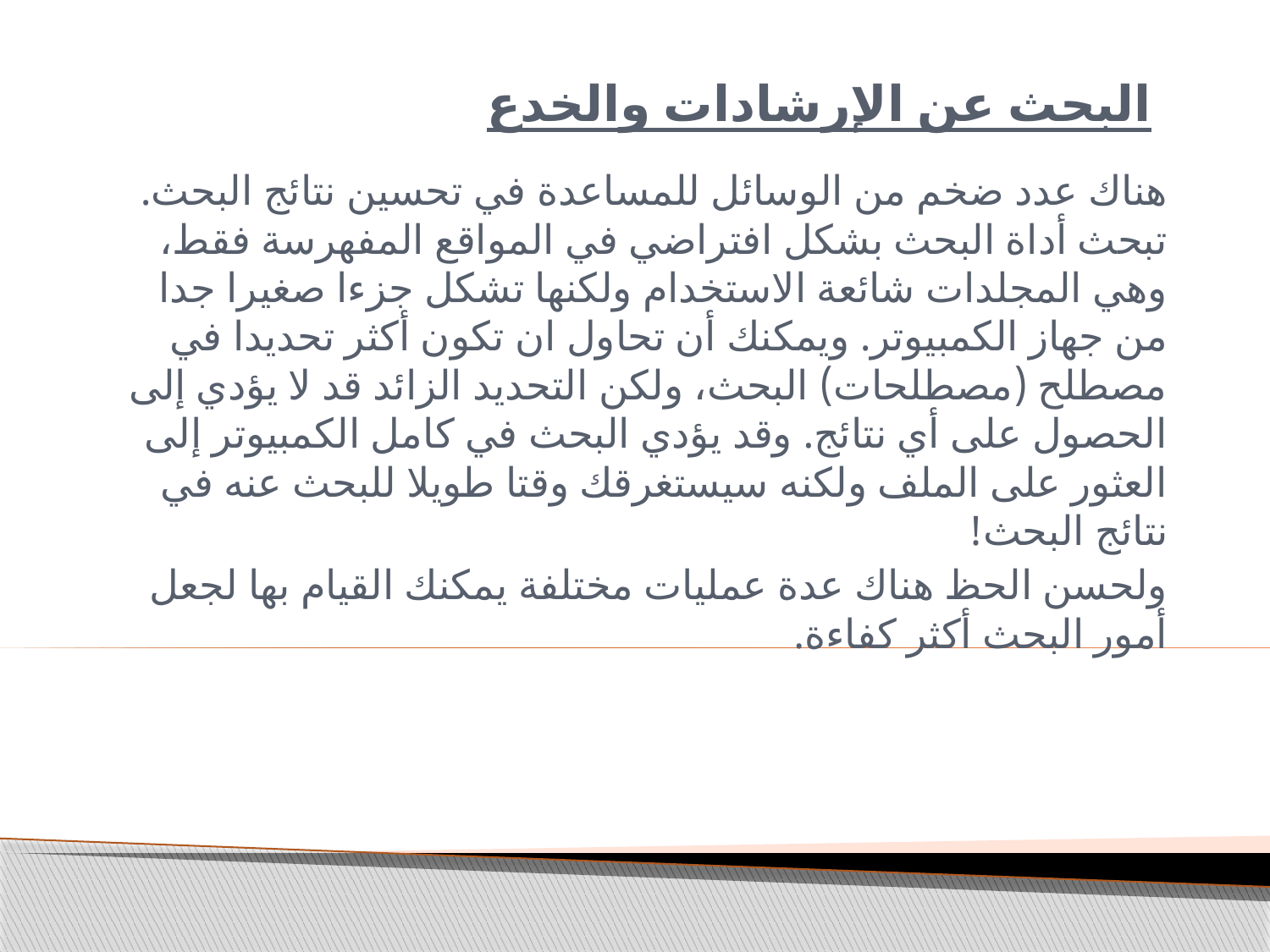

# البحث عن الإرشادات والخدع
هناك عدد ضخم من الوسائل للمساعدة في تحسين نتائج البحث. تبحث أداة البحث بشكل افتراضي في المواقع المفهرسة فقط، وهي المجلدات شائعة الاستخدام ولكنها تشكل جزءا صغيرا جدا من جهاز الكمبيوتر. ويمكنك أن تحاول ان تكون أكثر تحديدا في مصطلح (مصطلحات) البحث، ولكن التحديد الزائد قد لا يؤدي إلى الحصول على أي نتائج. وقد يؤدي البحث في كامل الكمبيوتر إلى العثور على الملف ولكنه سيستغرقك وقتا طويلا للبحث عنه في نتائج البحث!
ولحسن الحظ هناك عدة عمليات مختلفة يمكنك القيام بها لجعل أمور البحث أكثر كفاءة.